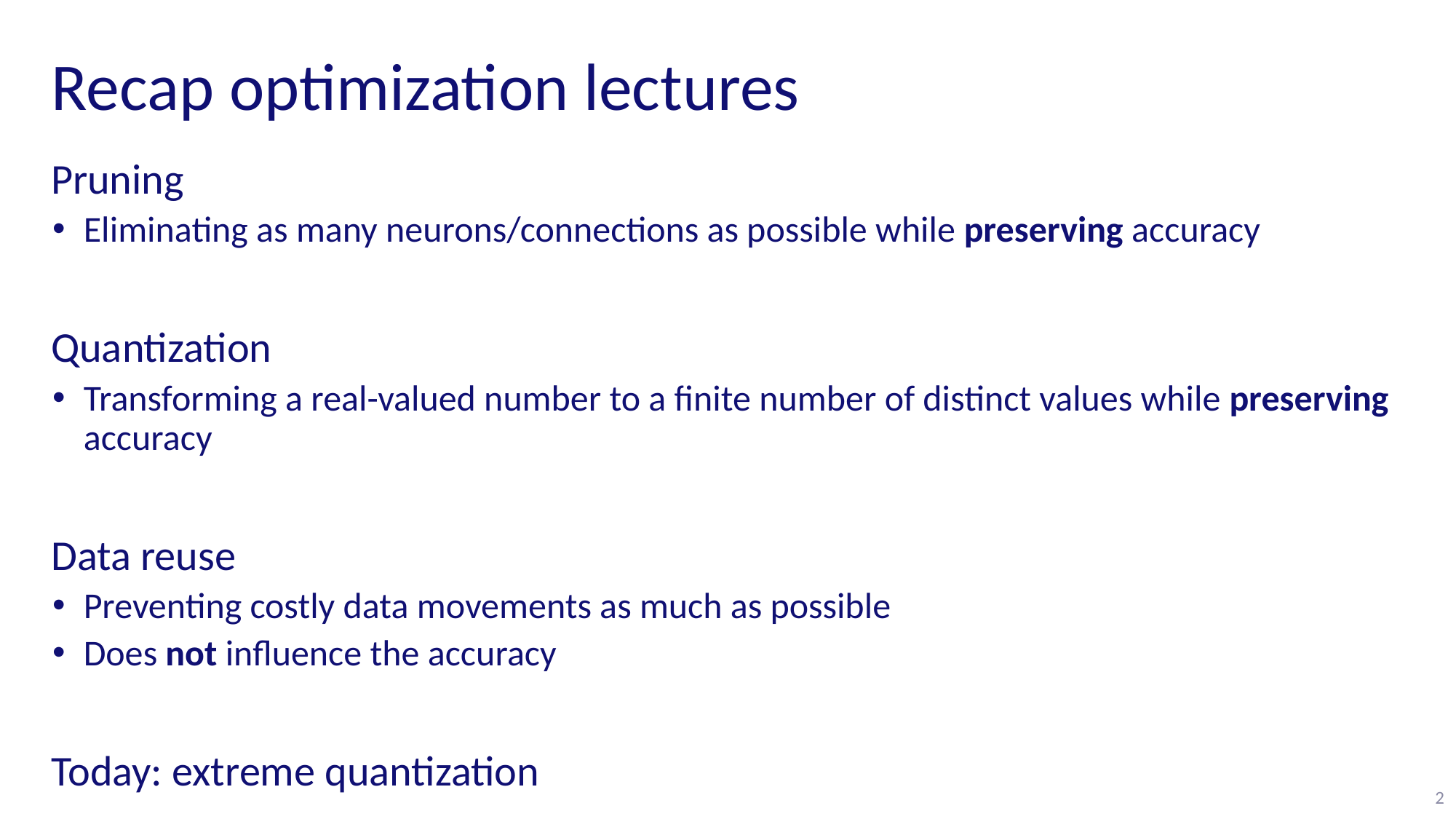

# Recap optimization lectures
Pruning
Eliminating as many neurons/connections as possible while preserving accuracy

Quantization
Transforming a real-valued number to a finite number of distinct values while preserving accuracy

Data reuse
Preventing costly data movements as much as possible
Does not influence the accuracy

Today: extreme quantization
2